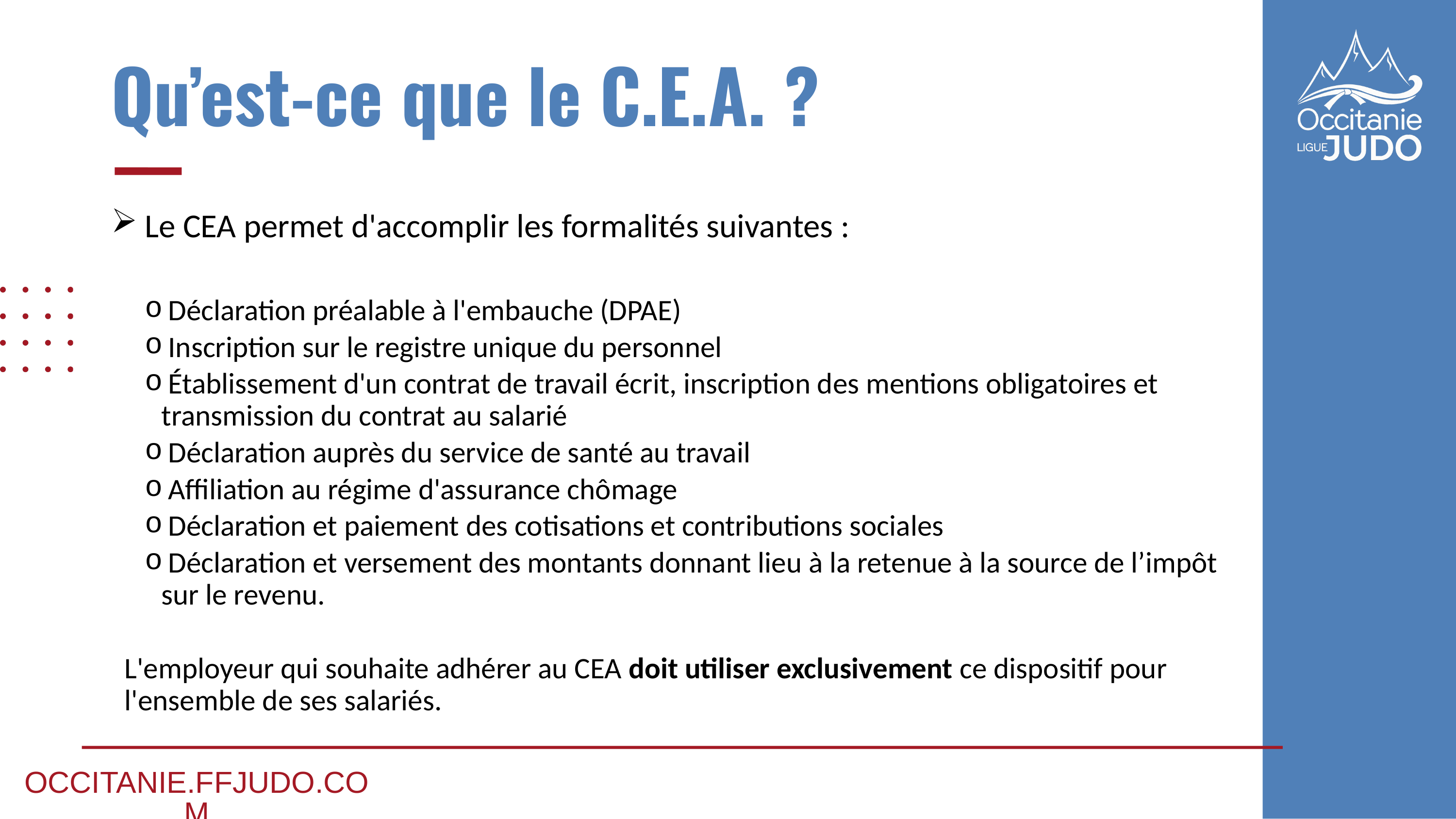

# Qu’est-ce que le C.E.A. ?
Le CEA permet d'accomplir les formalités suivantes :

 Déclaration préalable à l'embauche (DPAE)
 Inscription sur le registre unique du personnel
 Établissement d'un contrat de travail écrit, inscription des mentions obligatoires et transmission du contrat au salarié
 Déclaration auprès du service de santé au travail
 Affiliation au régime d'assurance chômage
 Déclaration et paiement des cotisations et contributions sociales
 Déclaration et versement des montants donnant lieu à la retenue à la source de l’impôt sur le revenu.

L'employeur qui souhaite adhérer au CEA doit utiliser exclusivement ce dispositif pour l'ensemble de ses salariés.